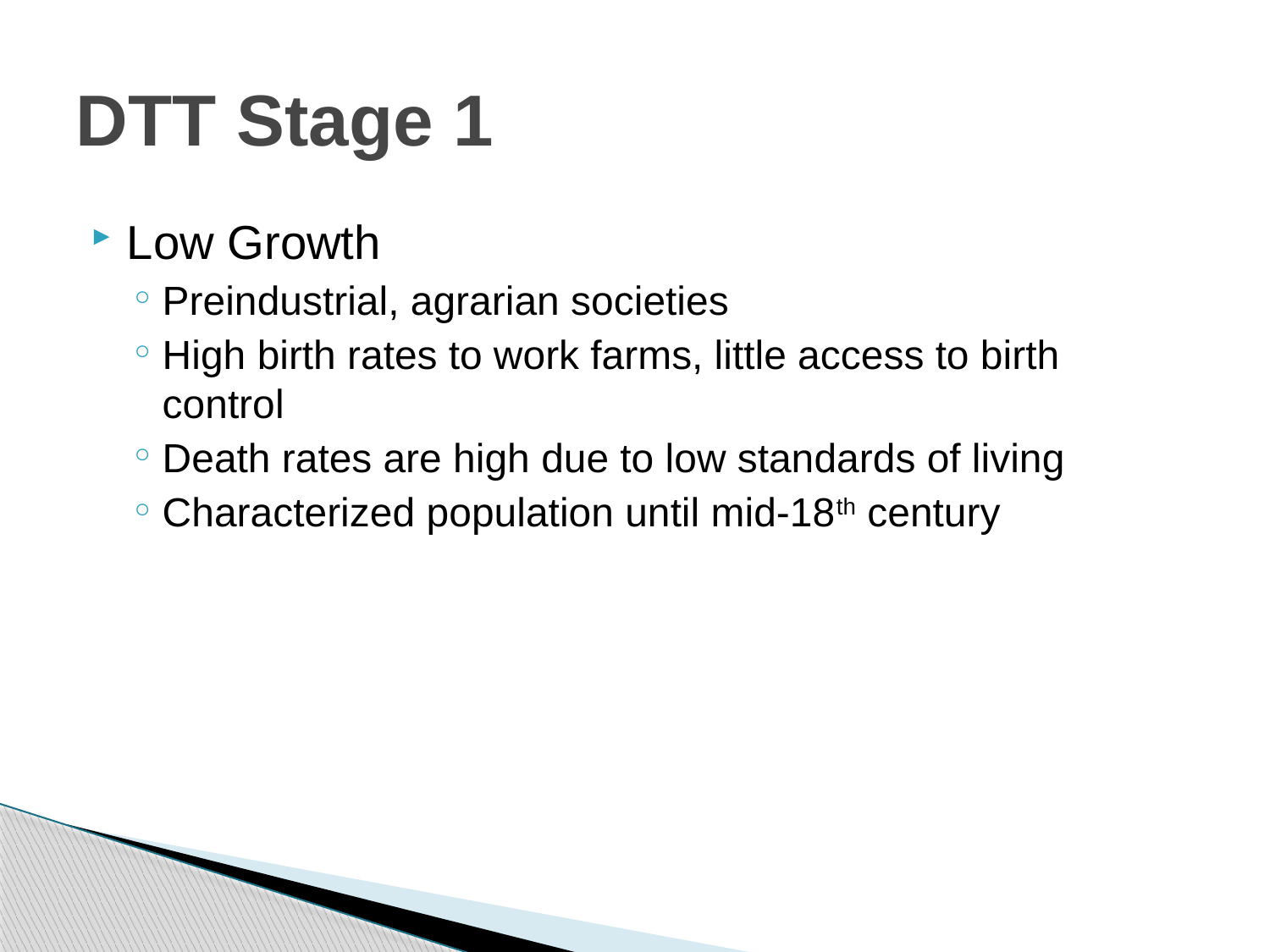

# DTT Stage 1
Low Growth
Preindustrial, agrarian societies
High birth rates to work farms, little access to birth control
Death rates are high due to low standards of living
Characterized population until mid-18th century